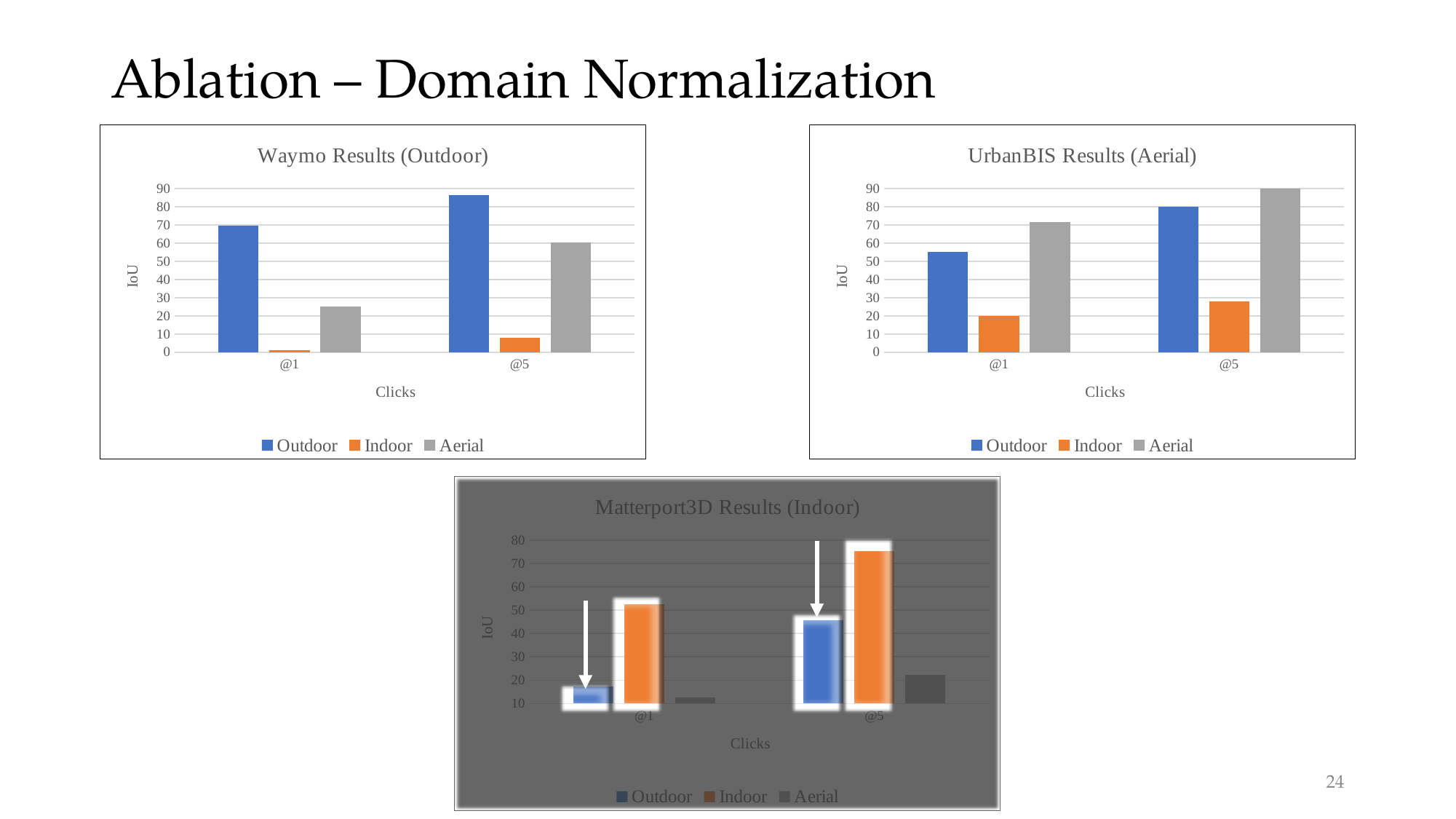

# Ablation – Domain Normalization

### Chart: Waymo Results (Outdoor)

| Category | Outdoor | Indoor | Aerial |
|---|---|---|---|
| @1 | 69.8 | 1.2 | 25.1 |
| @5 | 86.6 | 7.8 | 60.4 |

### Chart: UrbanBIS Results (Aerial)

| Category | Outdoor | Indoor | Aerial |
|---|---|---|---|
| @1 | 55.2 | 19.9 | 71.6 |
| @5 | 80.1 | 27.9 | 90.2 |

### Chart: Matterport3D Results (Indoor)

| Category | Outdoor | Indoor | Aerial |
|---|---|---|---|
| @1 | 17.4 | 52.6 | 12.6 |
| @5 | 45.6 | 75.2 | 22.3 |
24